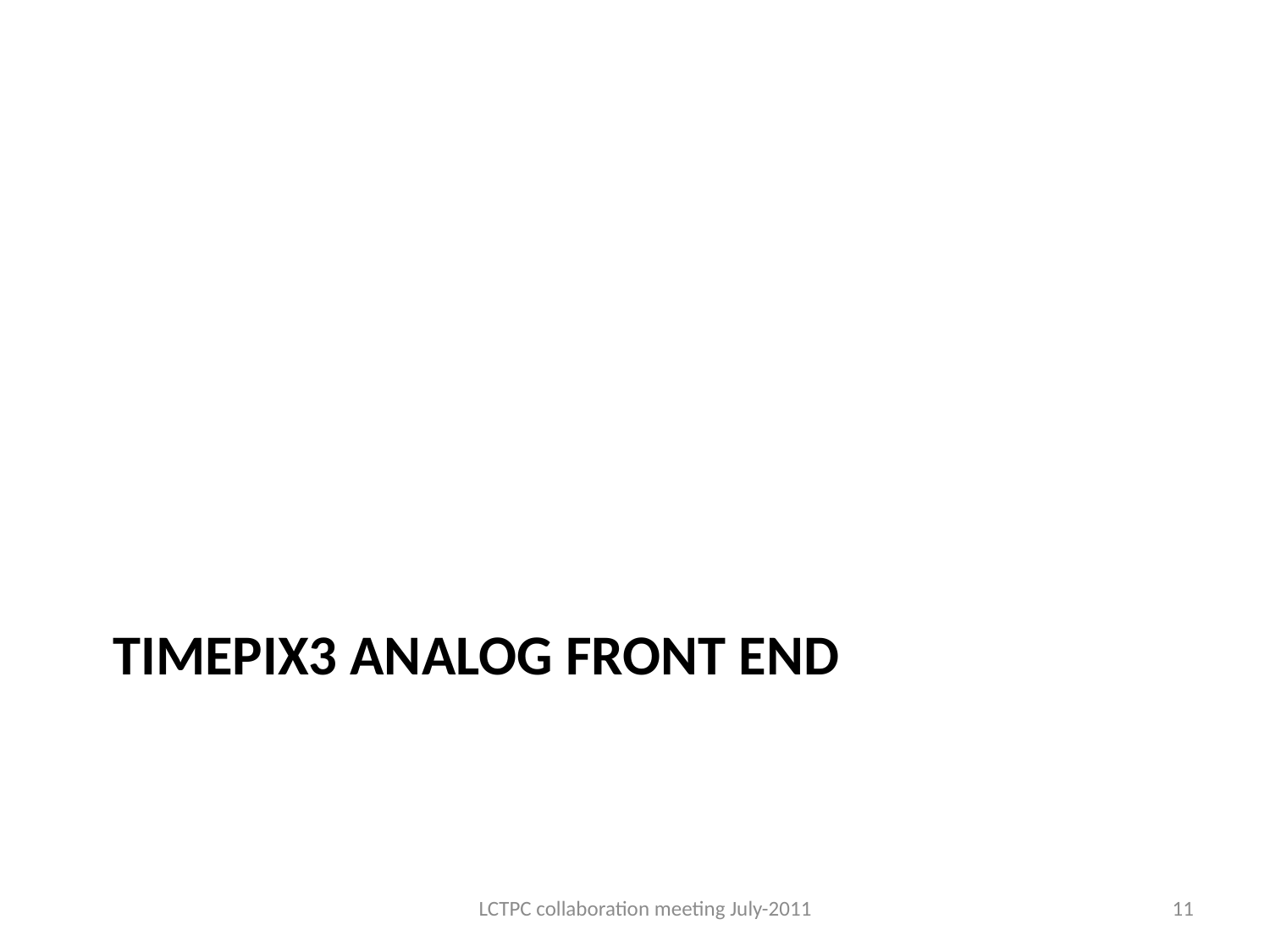

# Timepix3 Analog front end
LCTPC collaboration meeting July-2011
11